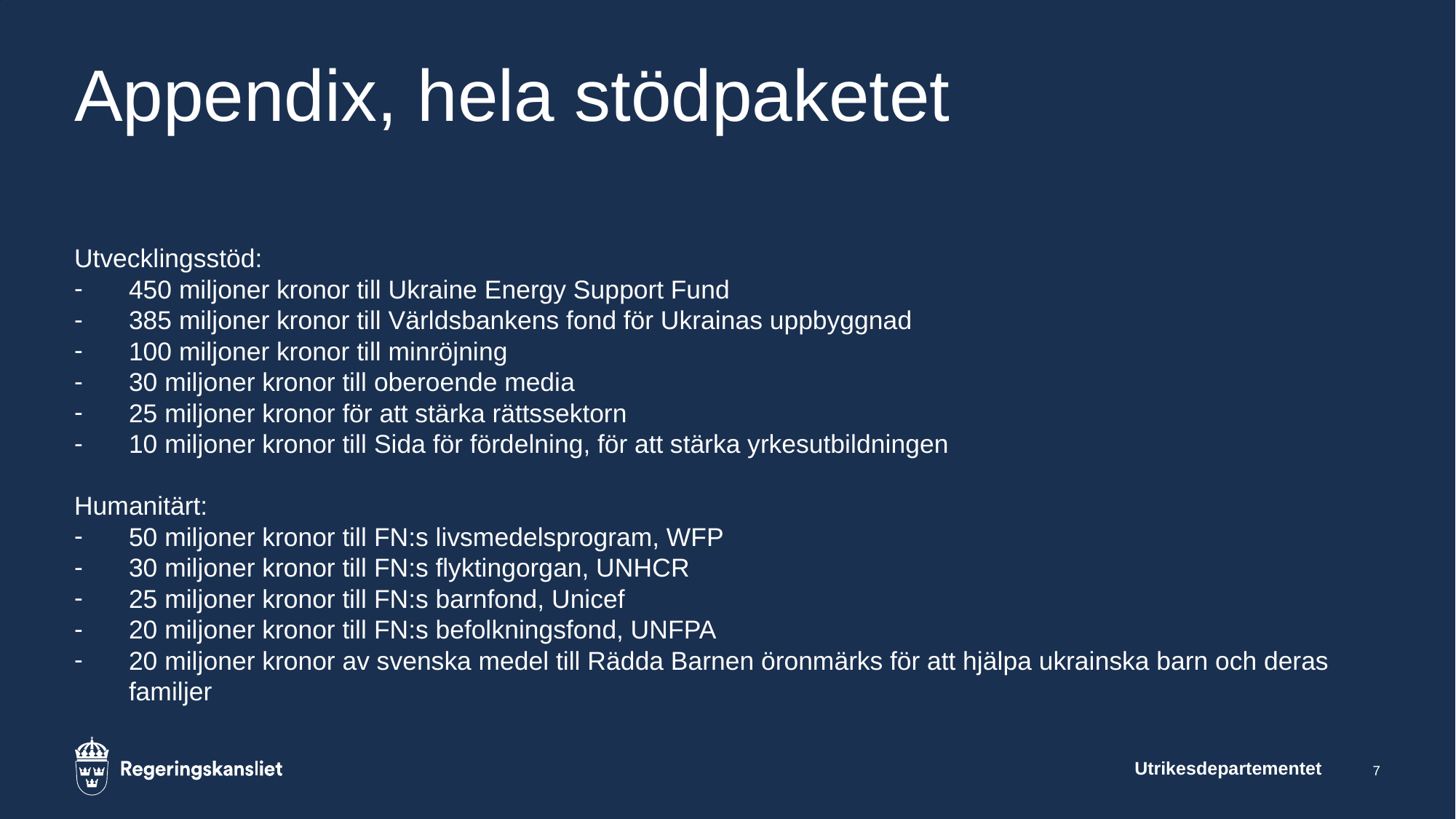

# Appendix, hela stödpaketet
Utvecklingsstöd:
450 miljoner kronor till Ukraine Energy Support Fund
385 miljoner kronor till Världsbankens fond för Ukrainas uppbyggnad
100 miljoner kronor till minröjning
30 miljoner kronor till oberoende media
25 miljoner kronor för att stärka rättssektorn
10 miljoner kronor till Sida för fördelning, för att stärka yrkesutbildningen

Humanitärt:
50 miljoner kronor till FN:s livsmedelsprogram, WFP
30 miljoner kronor till FN:s flyktingorgan, UNHCR
25 miljoner kronor till FN:s barnfond, Unicef
20 miljoner kronor till FN:s befolkningsfond, UNFPA
20 miljoner kronor av svenska medel till Rädda Barnen öronmärks för att hjälpa ukrainska barn och deras familjer

Utrikesdepartementet
7